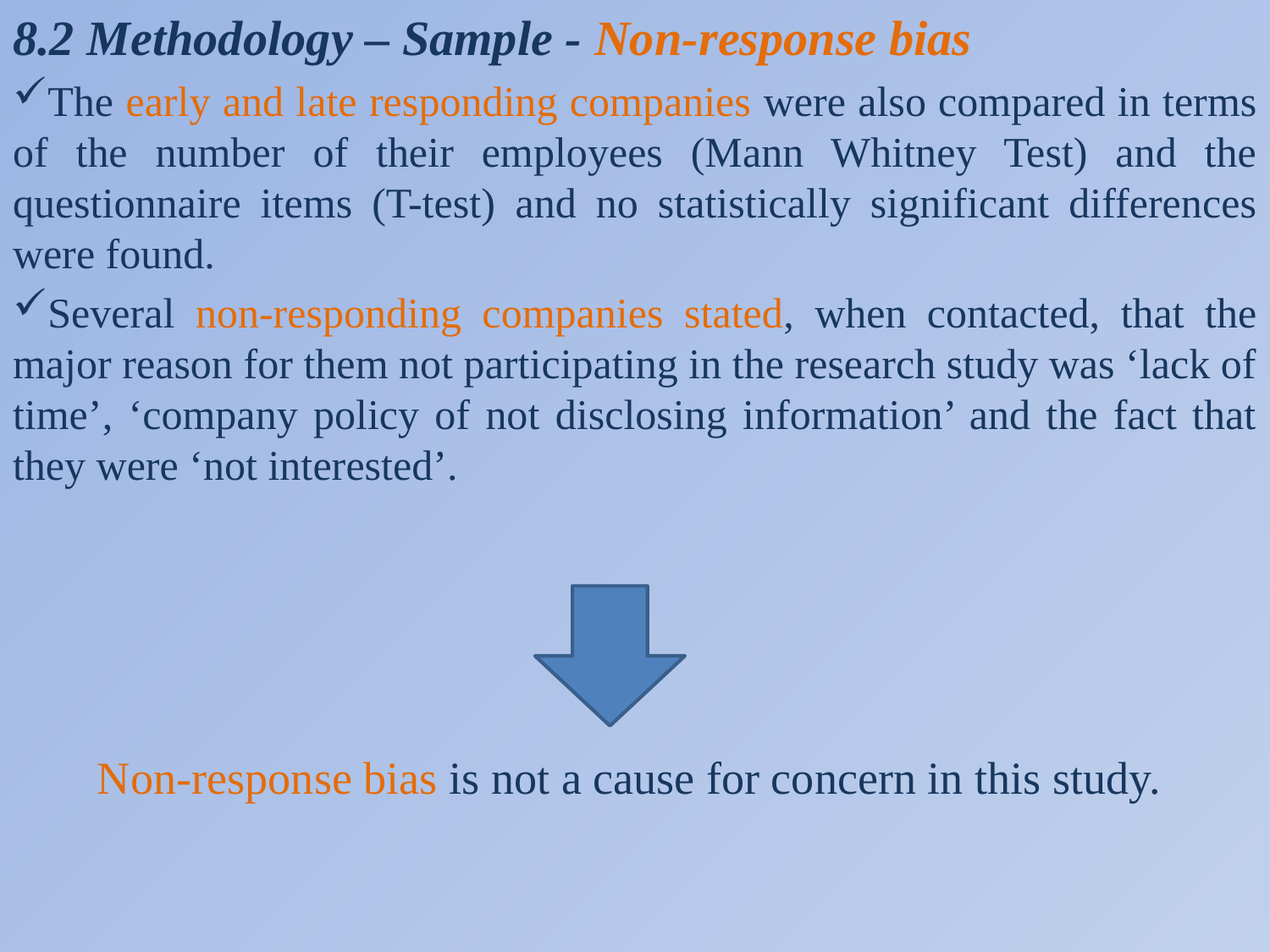

8.2 Methodology – Sample - Non-response bias
The early and late responding companies were also compared in terms of the number of their employees (Mann Whitney Test) and the questionnaire items (T-test) and no statistically significant differences were found.
Several non-responding companies stated, when contacted, that the major reason for them not participating in the research study was ‘lack of time’, ‘company policy of not disclosing information’ and the fact that they were ‘not interested’.

Non-response bias is not a cause for concern in this study.